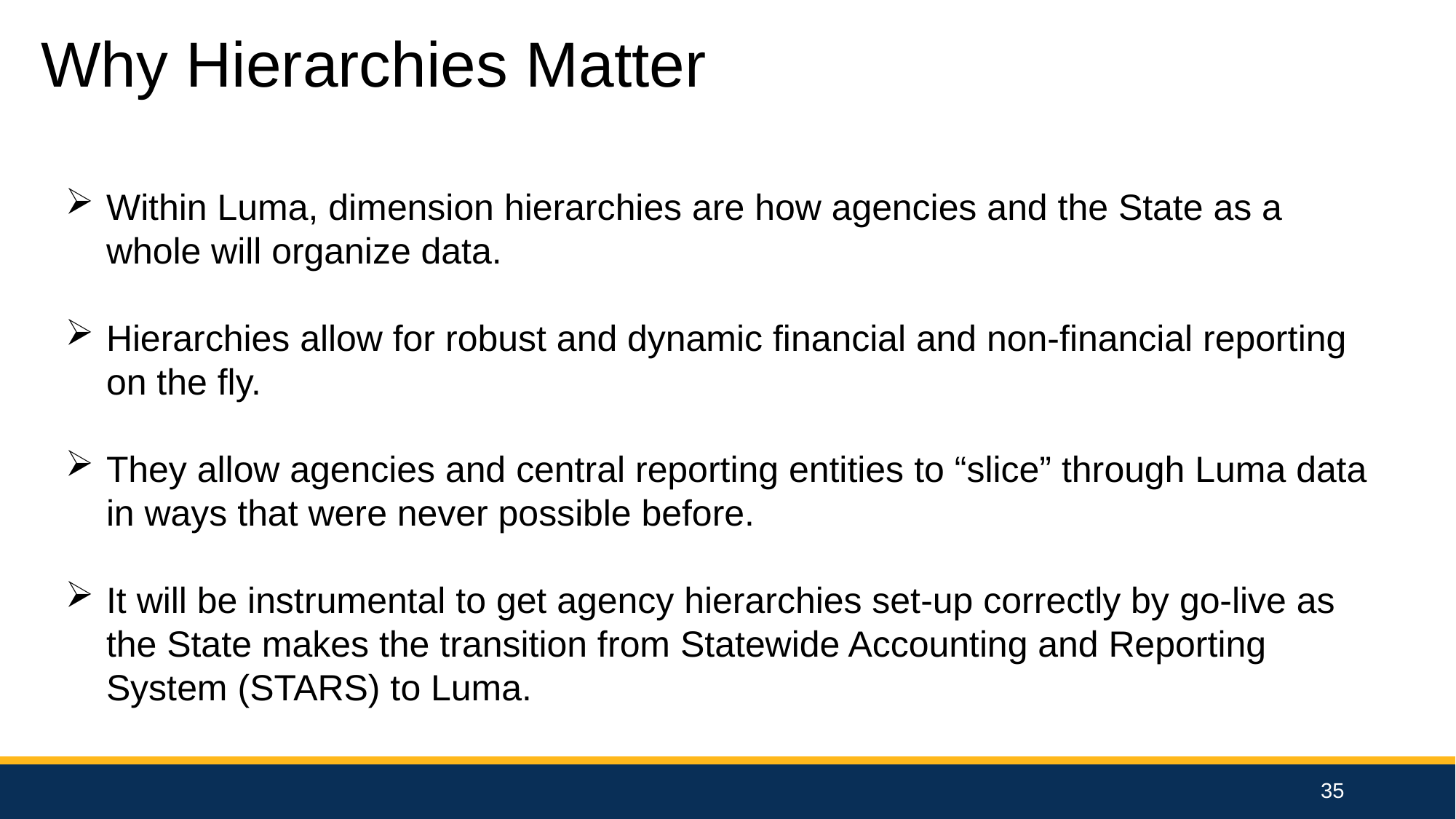

Why Hierarchies Matter
Within Luma, dimension hierarchies are how agencies and the State as a whole will organize data.

Hierarchies allow for robust and dynamic financial and non-financial reporting on the fly.

They allow agencies and central reporting entities to “slice” through Luma data in ways that were never possible before.

It will be instrumental to get agency hierarchies set-up correctly by go-live as the State makes the transition from Statewide Accounting and Reporting System (STARS) to Luma.
35